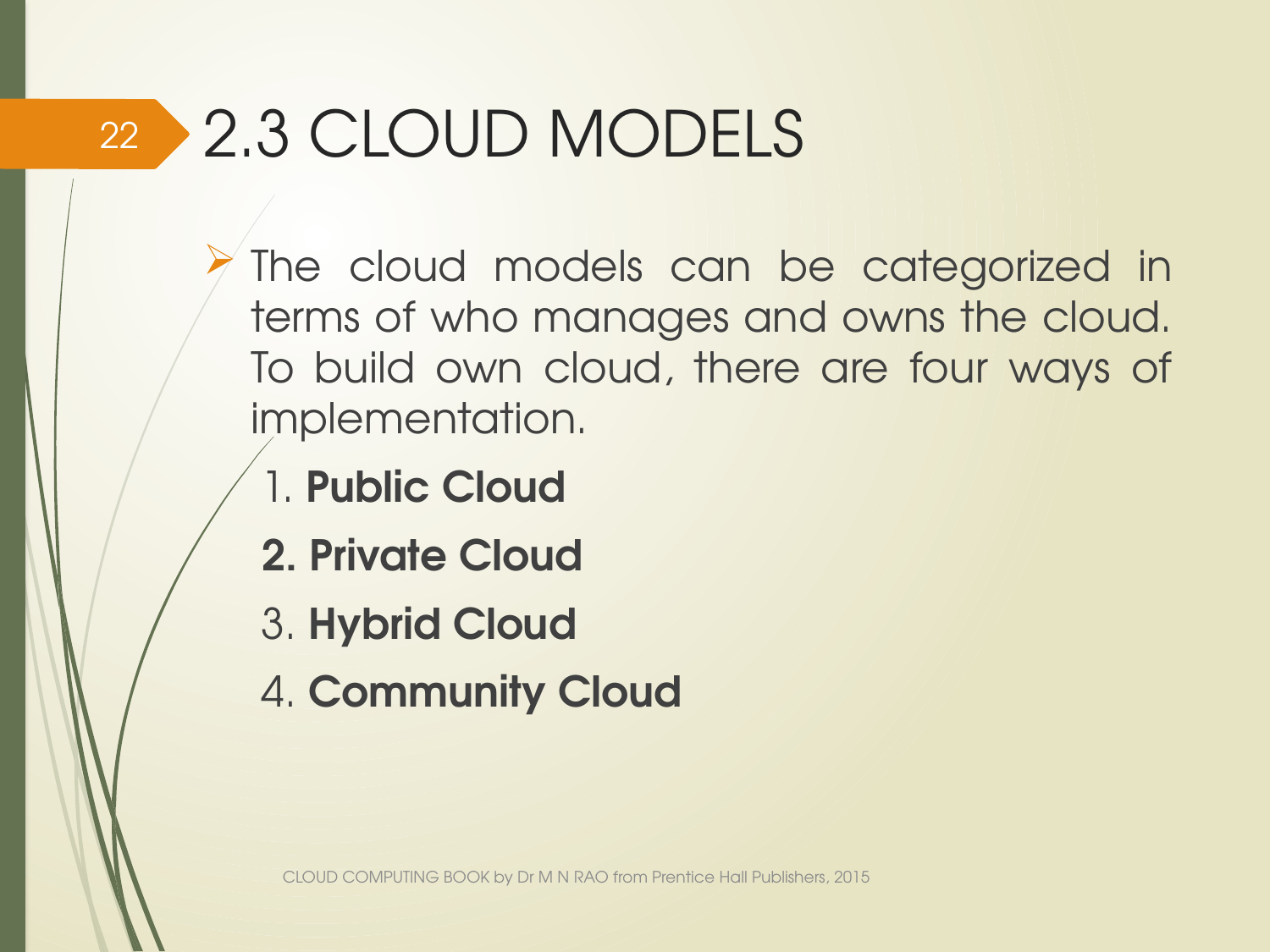

# 2.3 CLOUD MODELS
22
The cloud models can be categorized in terms of who manages and owns the cloud. To build own cloud, there are four ways of implementation.
     1. Public Cloud
     2. Private Cloud
     3. Hybrid Cloud
     4. Community Cloud

CLOUD COMPUTING BOOK by Dr M N RAO from Prentice Hall Publishers, 2015